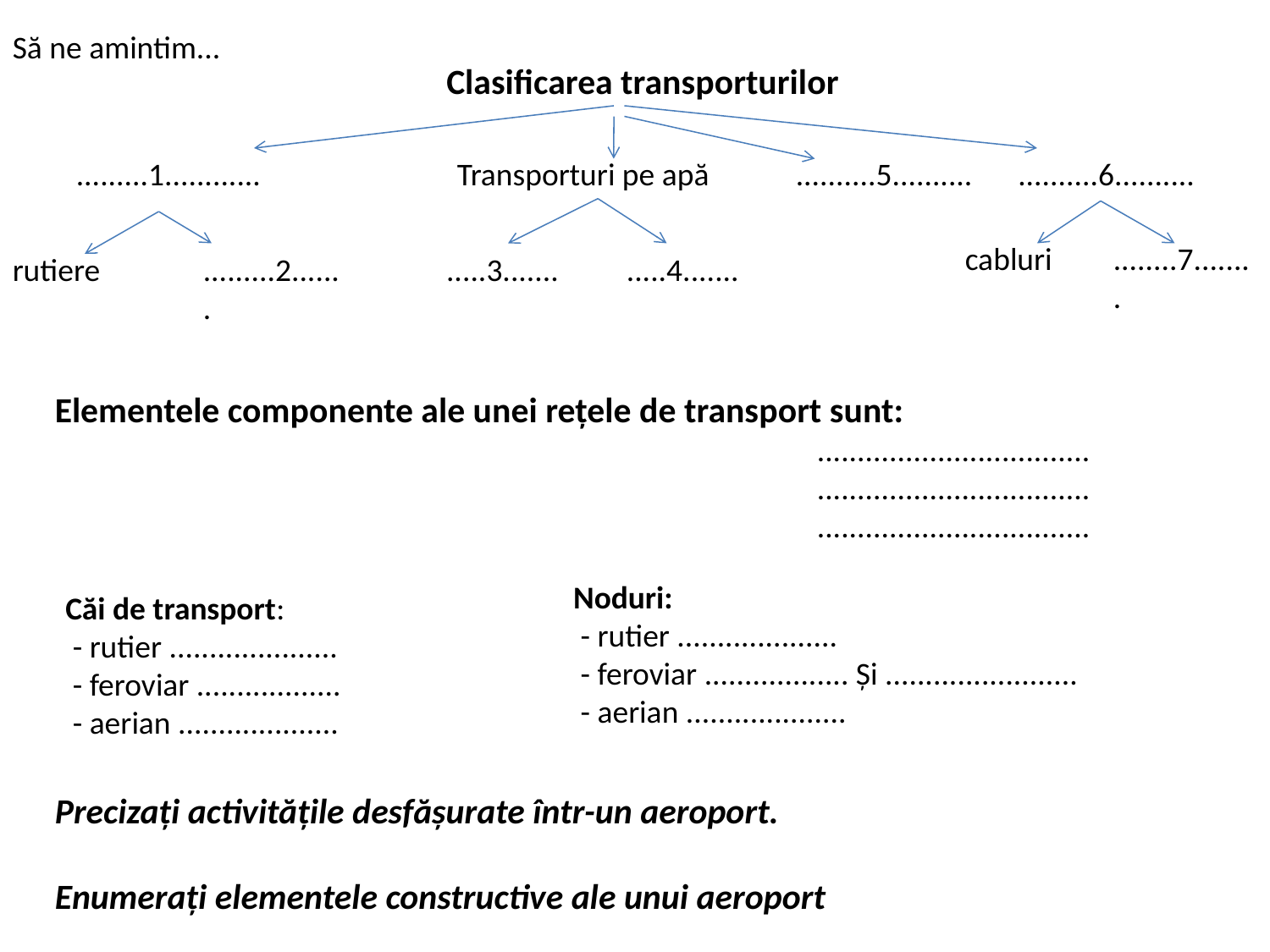

Să ne amintim...
Clasificarea transporturilor
.........1............
Transporturi pe apă
..........5..........
..........6..........
cabluri
........7........
rutiere
.........2.......
.....3.......
.....4.......
Elementele componente ale unei rețele de transport sunt:
						..................................
						..................................
						..................................
Noduri:
 - rutier ....................
 - feroviar .................. Și ........................
 - aerian ....................
Căi de transport:
 - rutier .....................
 - feroviar ..................
 - aerian ....................
Precizați activitățile desfășurate într-un aeroport.

Enumerați elementele constructive ale unui aeroport